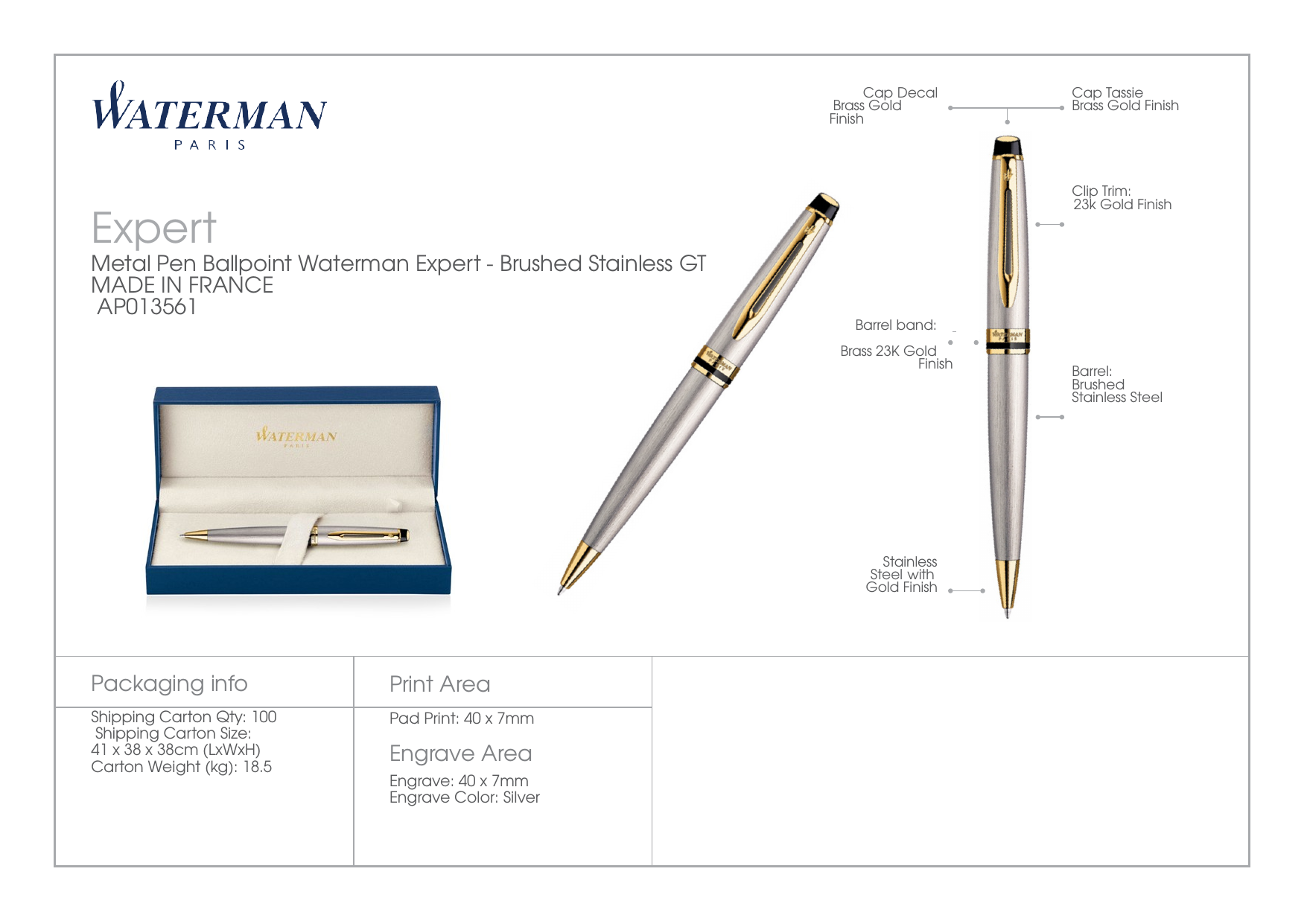

| Expert Metal Pen Ballpoint Waterman Expert - Brushed Stainless GT MADE IN FRANCE AP013561 |  |  | Cap Decal Brass Gold Finish Barrel band: Brass 23K Gold Finish Stainless Steel with Gold Finish | Cap Tassie Brass Gold Finish Clip Trim: 23k Gold Finish Barrel: Brushed Stainless Steel |
| --- | --- | --- | --- | --- |
| Packaging info | Print Area |  |  |  |
| Shipping Carton Qty: 100 Shipping Carton Size: 41 x 38 x 38cm (LxWxH) Carton Weight (kg): 18.5 | Pad Print: 40 x 7mm Engrave Area Engrave: 40 x 7mm Engrave Color: Silver |  |  |  |